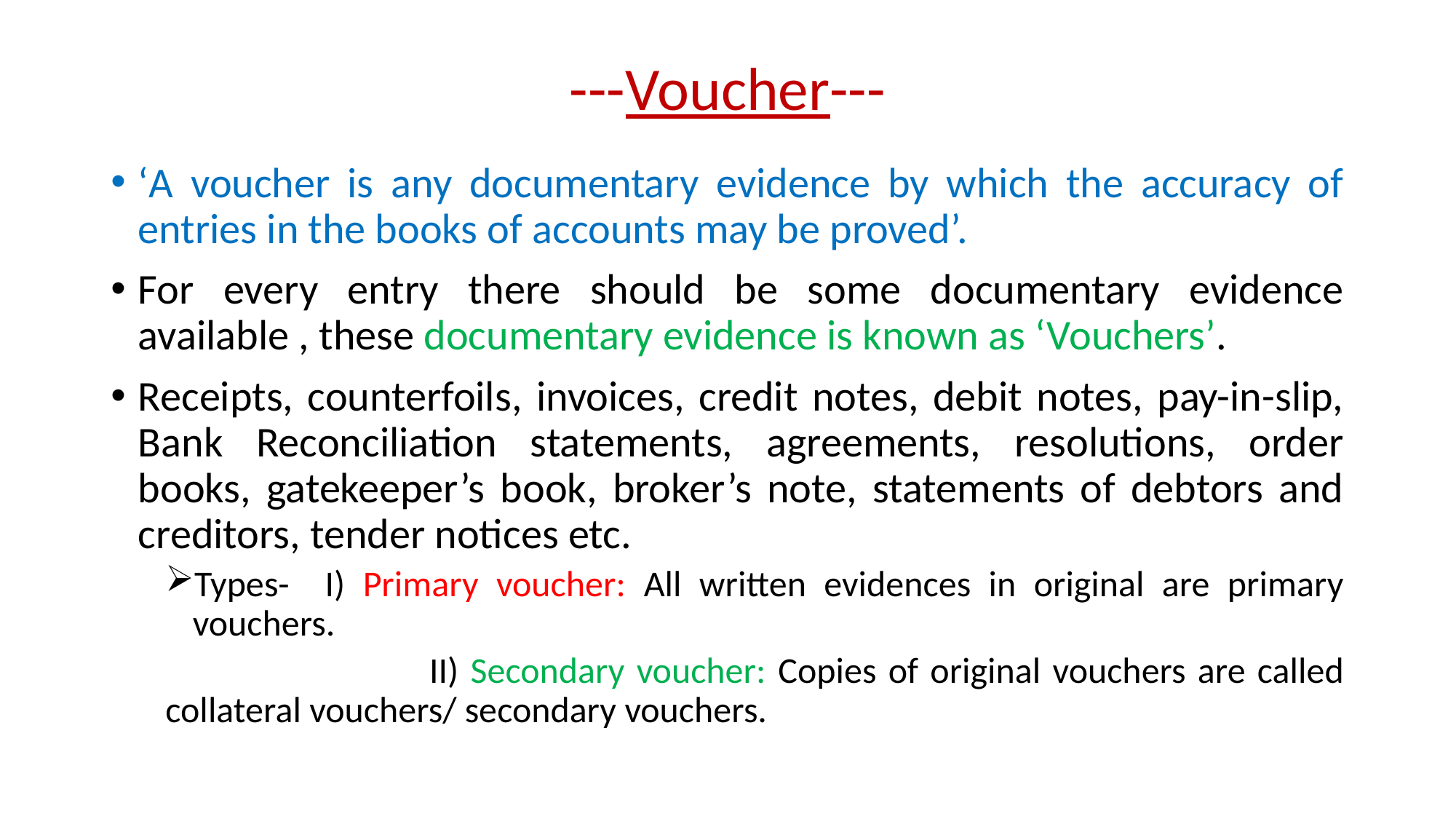

# ---Voucher---
‘A voucher is any documentary evidence by which the accuracy of entries in the books of accounts may be proved’.
For every entry there should be some documentary evidence available , these documentary evidence is known as ‘Vouchers’.
Receipts, counterfoils, invoices, credit notes, debit notes, pay-in-slip, Bank Reconciliation statements, agreements, resolutions, order books, gatekeeper’s book, broker’s note, statements of debtors and creditors, tender notices etc.
Types-  I) Primary voucher: All written evidences in original are primary vouchers.
	             II) Secondary voucher: Copies of original vouchers are called collateral vouchers/ secondary vouchers.